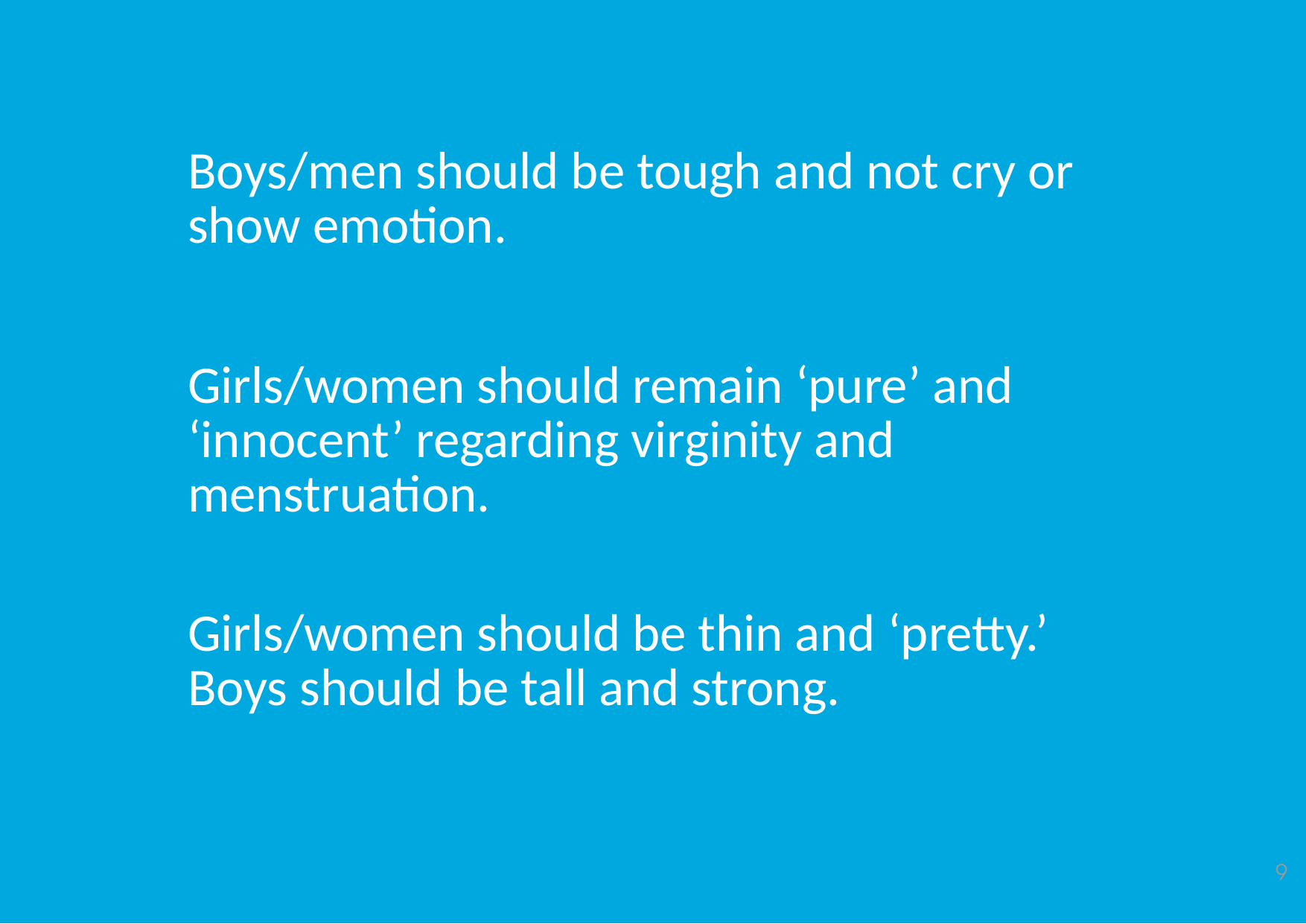

# Boys/men should be tough and not cry or show emotion.
Girls/women should remain ‘pure’ and ‘innocent’ regarding virginity and menstruation.
Girls/women should be thin and ‘pretty.’ Boys should be tall and strong.
9